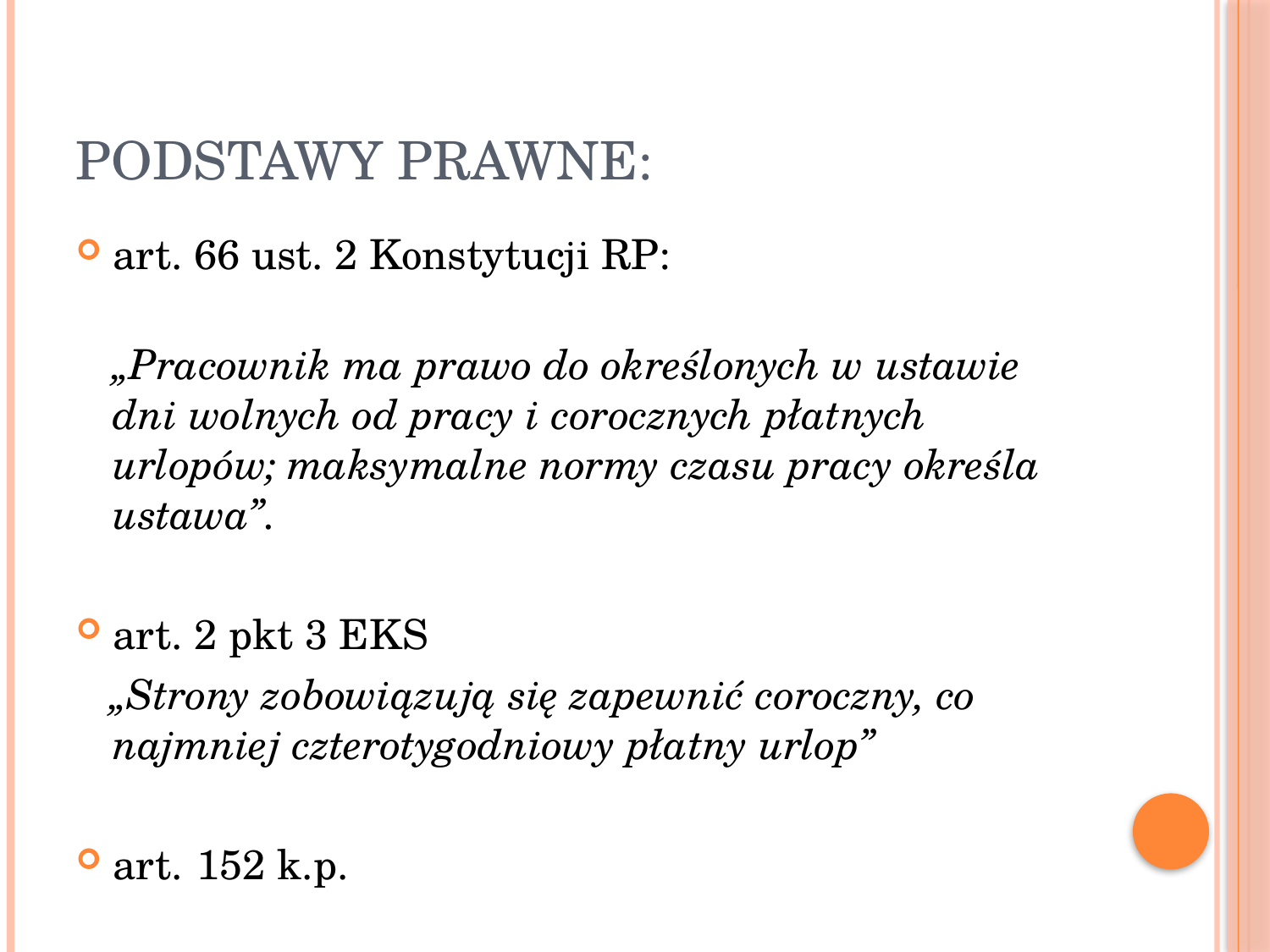

# Podstawy prawne:
art. 66 ust. 2 Konstytucji RP:
„Pracownik ma prawo do określonych w ustawie dni wolnych od pracy i corocznych płatnych urlopów; maksymalne normy czasu pracy określa ustawa”.

art. 2 pkt 3 EKS
   „Strony zobowiązują się zapewnić coroczny, co najmniej czterotygodniowy płatny urlop”

art. 152 k.p.